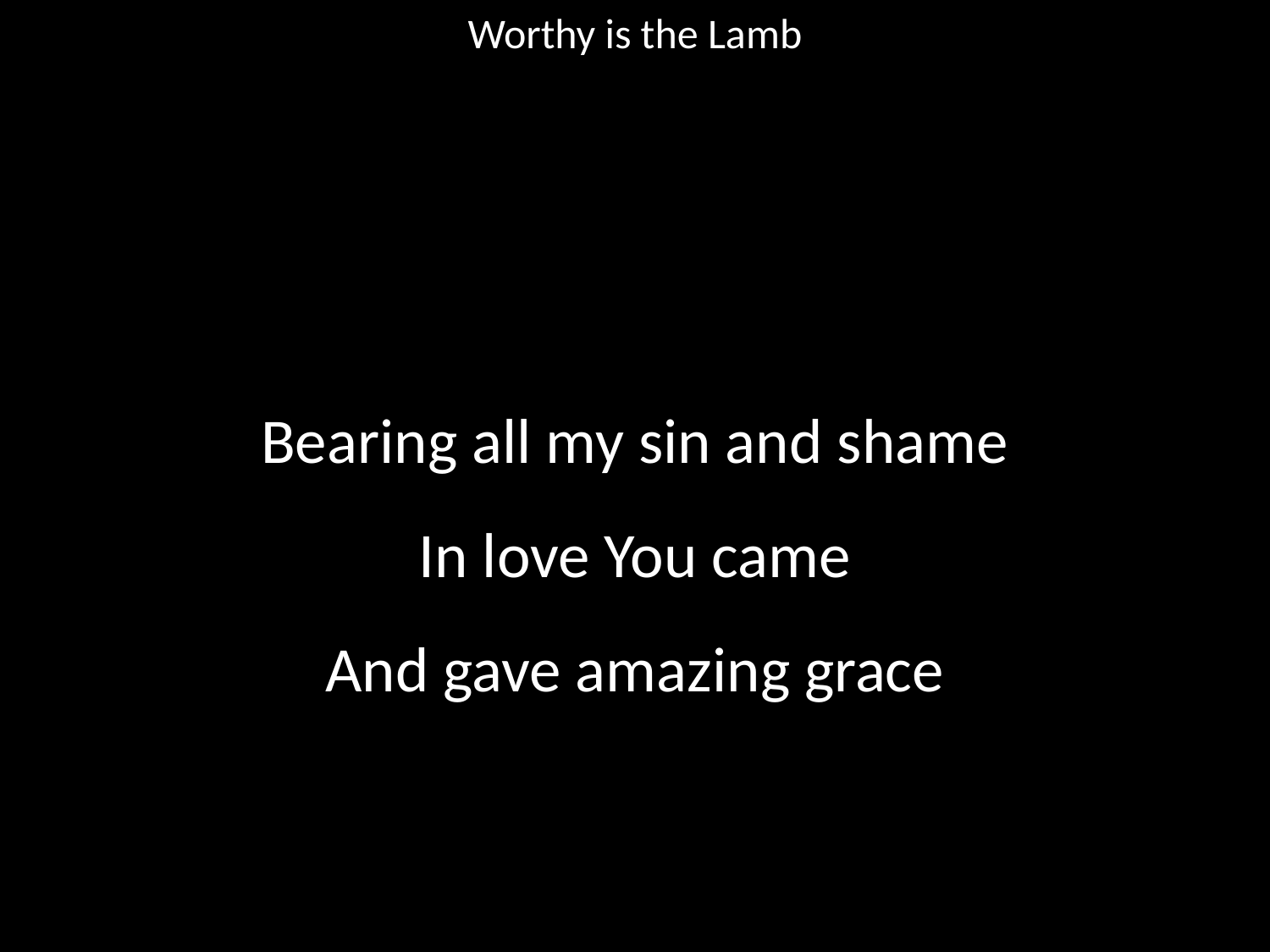

Worthy is the Lamb
#
Bearing all my sin and shame
In love You came
And gave amazing grace